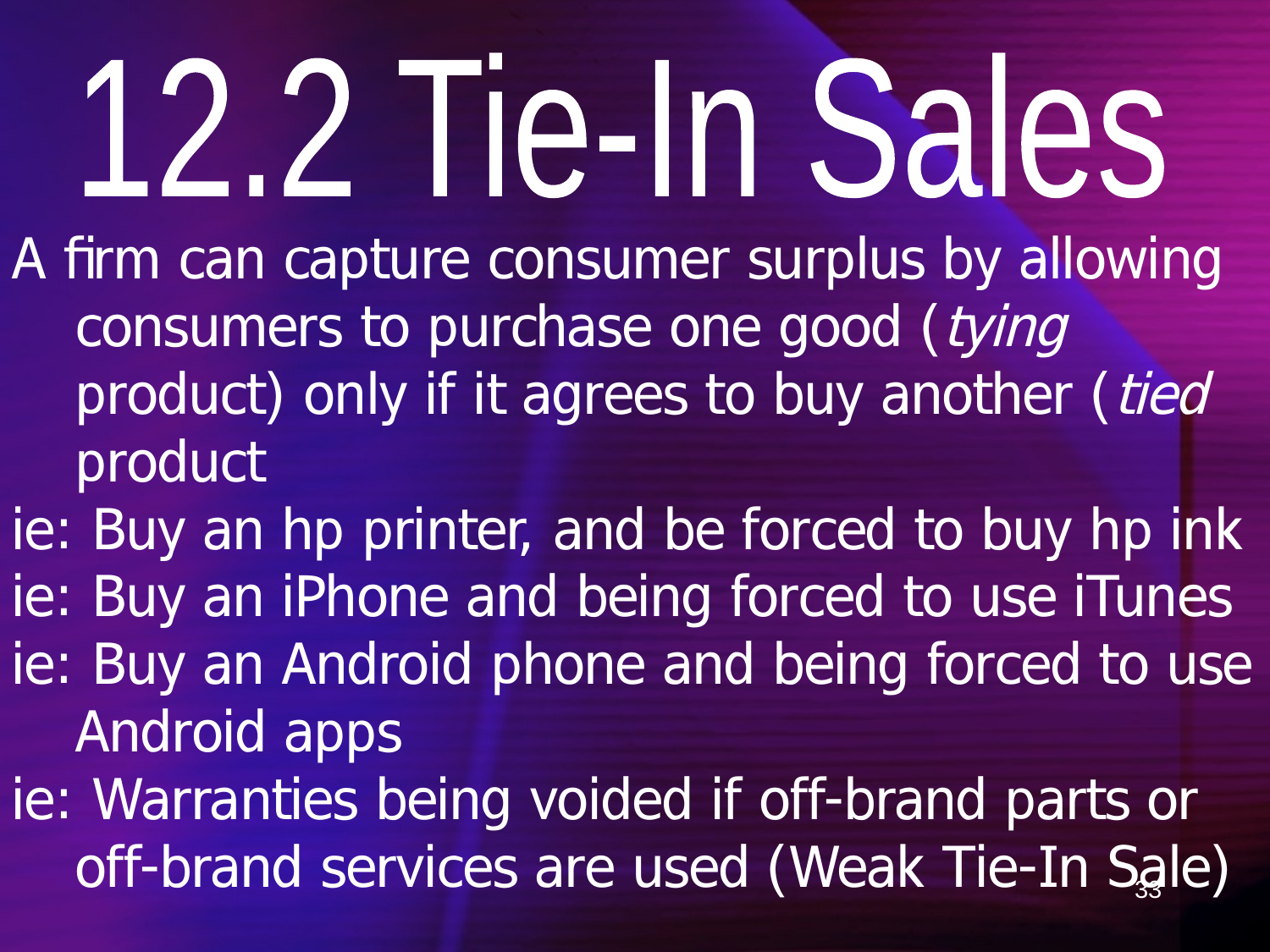

12.2 Tie-In Sales
A firm can capture consumer surplus by allowing consumers to purchase one good (tying product) only if it agrees to buy another (tied product
ie: Buy an hp printer, and be forced to buy hp ink
ie: Buy an iPhone and being forced to use iTunes
ie: Buy an Android phone and being forced to use Android apps
ie: Warranties being voided if off-brand parts or off-brand services are used (Weak Tie-In Sale)
33